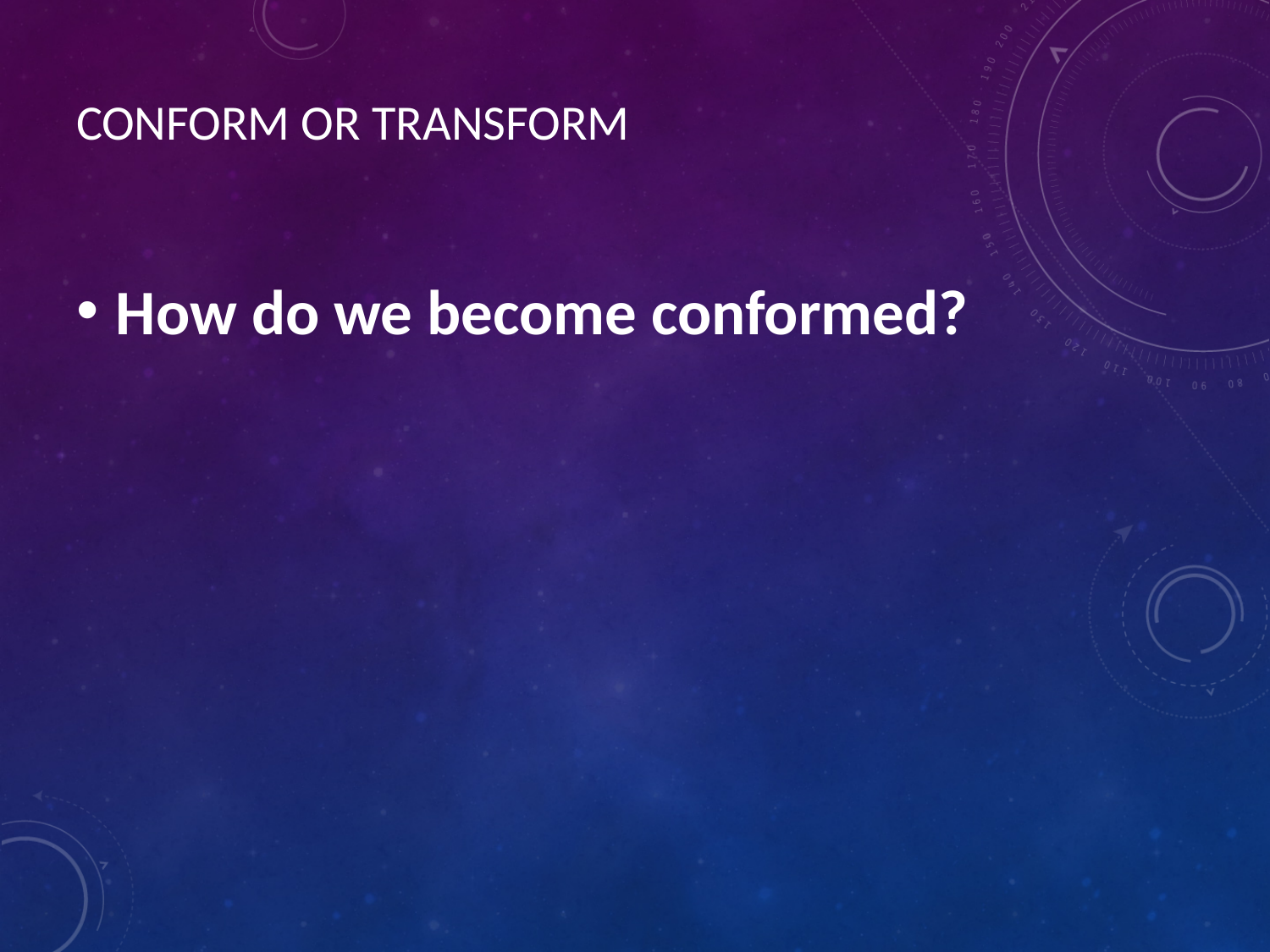

# Conform or Transform
How do we become conformed?